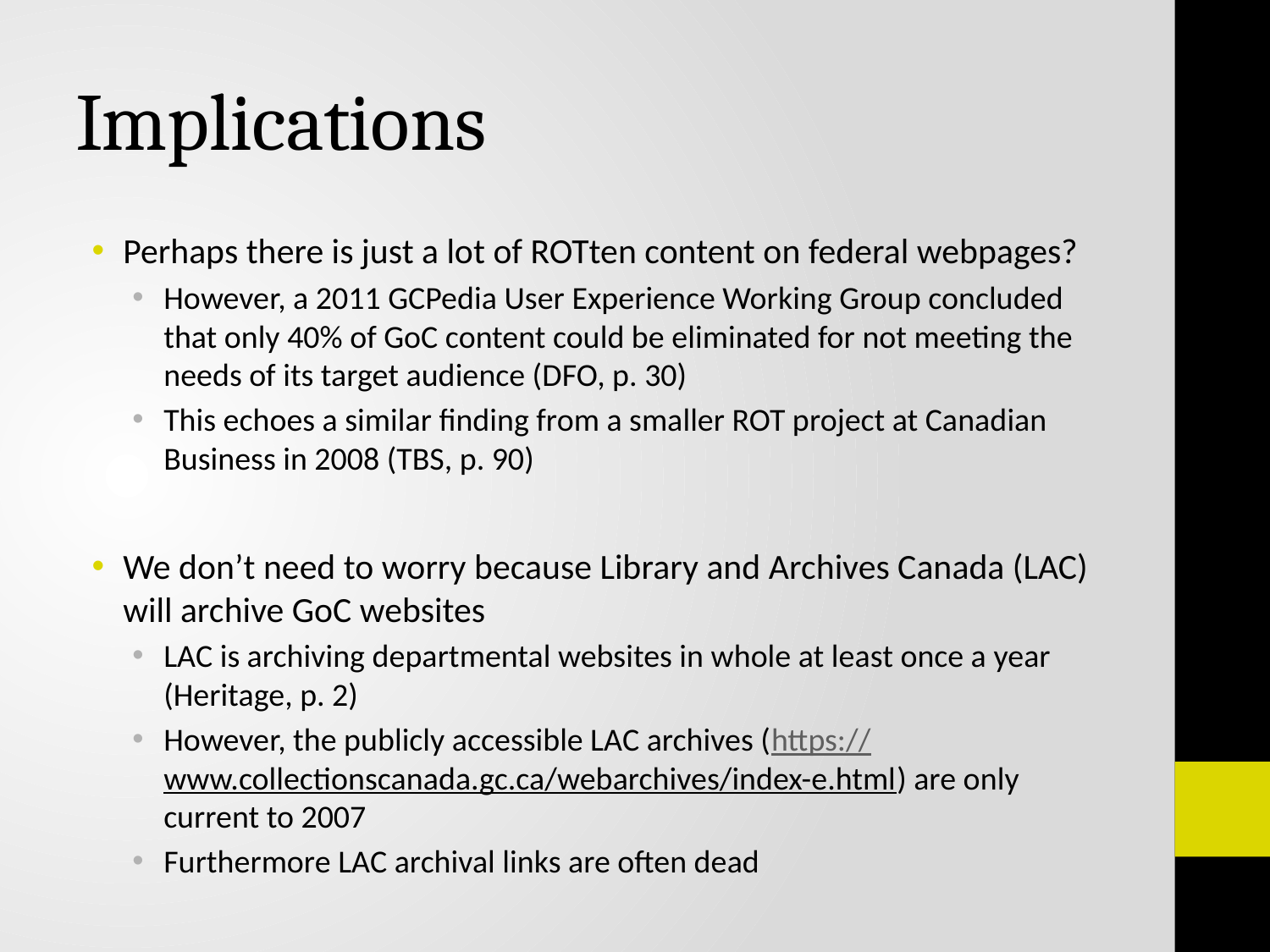

# Implications
Perhaps there is just a lot of ROTten content on federal webpages?
However, a 2011 GCPedia User Experience Working Group concluded that only 40% of GoC content could be eliminated for not meeting the needs of its target audience (DFO, p. 30)
This echoes a similar finding from a smaller ROT project at Canadian Business in 2008 (TBS, p. 90)

We don’t need to worry because Library and Archives Canada (LAC) will archive GoC websites
LAC is archiving departmental websites in whole at least once a year (Heritage, p. 2)
However, the publicly accessible LAC archives (https://www.collectionscanada.gc.ca/webarchives/index-e.html) are only current to 2007
Furthermore LAC archival links are often dead